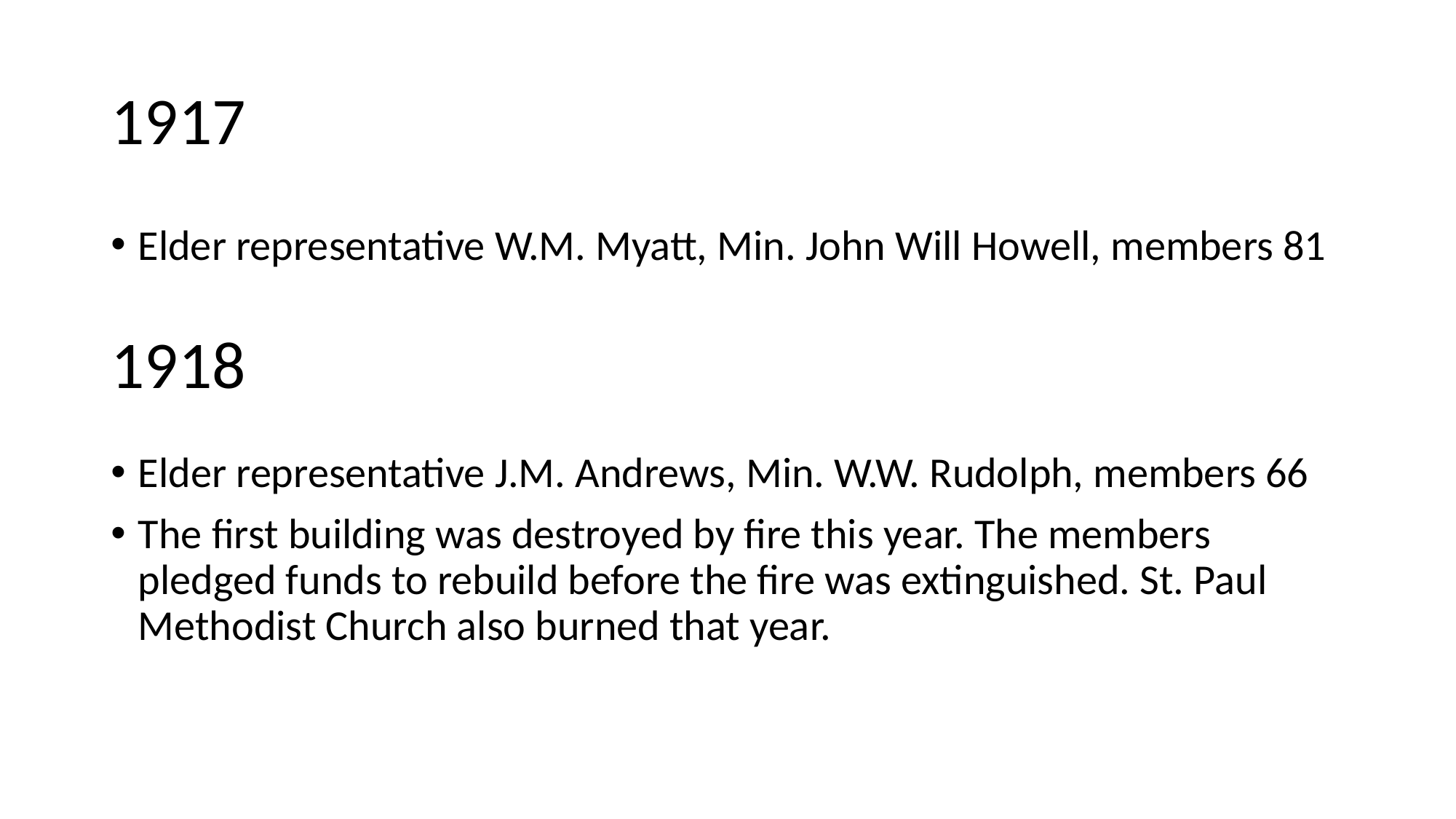

# 1917
Elder representative W.M. Myatt, Min. John Will Howell, members 81
1918
Elder representative J.M. Andrews, Min. W.W. Rudolph, members 66
The first building was destroyed by fire this year. The members pledged funds to rebuild before the fire was extinguished. St. Paul Methodist Church also burned that year.